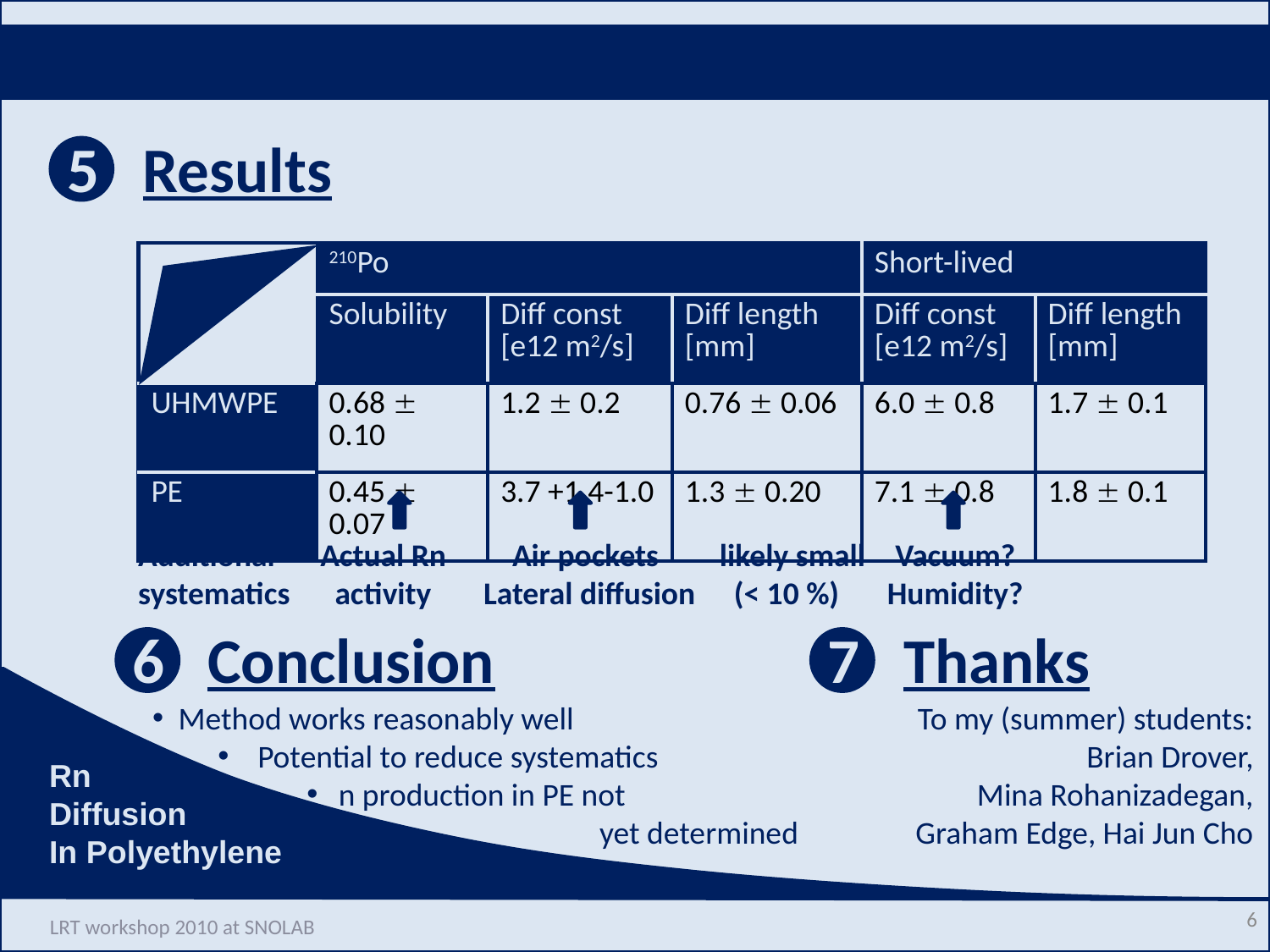

5   Results

|  | 210Po |  |  | Short-lived |  |
| --- | --- | --- | --- | --- | --- |
|  | Solubility | Diff const [e12 m2/s] | Diff length [mm] | Diff const [e12 m2/s] | Diff length [mm] |
| UHMWPE | 0.68 ± 0.10 | 1.2 ± 0.2 | 0.76 ± 0.06 | 6.0 ± 0.8 | 1.7 ± 0.1 |
| PE | 0.45 ± 0.07 | 3.7 +1.4-1.0 | 1.3 ± 0.20 | 7.1 ± 0.8 | 1.8 ± 0.1 |

Additional
systematics
Actual Rn
activity
    Air pockets 	likely small
Lateral diffusion	  (< 10 %)
Vacuum?
Humidity?
6   Conclusion

Method works reasonably well
Potential to reduce systematics
n production in PE not
		 yet determined
7   Thanks

To my (summer) students:
Brian Drover,
Mina Rohanizadegan,
Graham Edge, Hai Jun Cho
6
   LRT workshop 2010 at SNOLAB